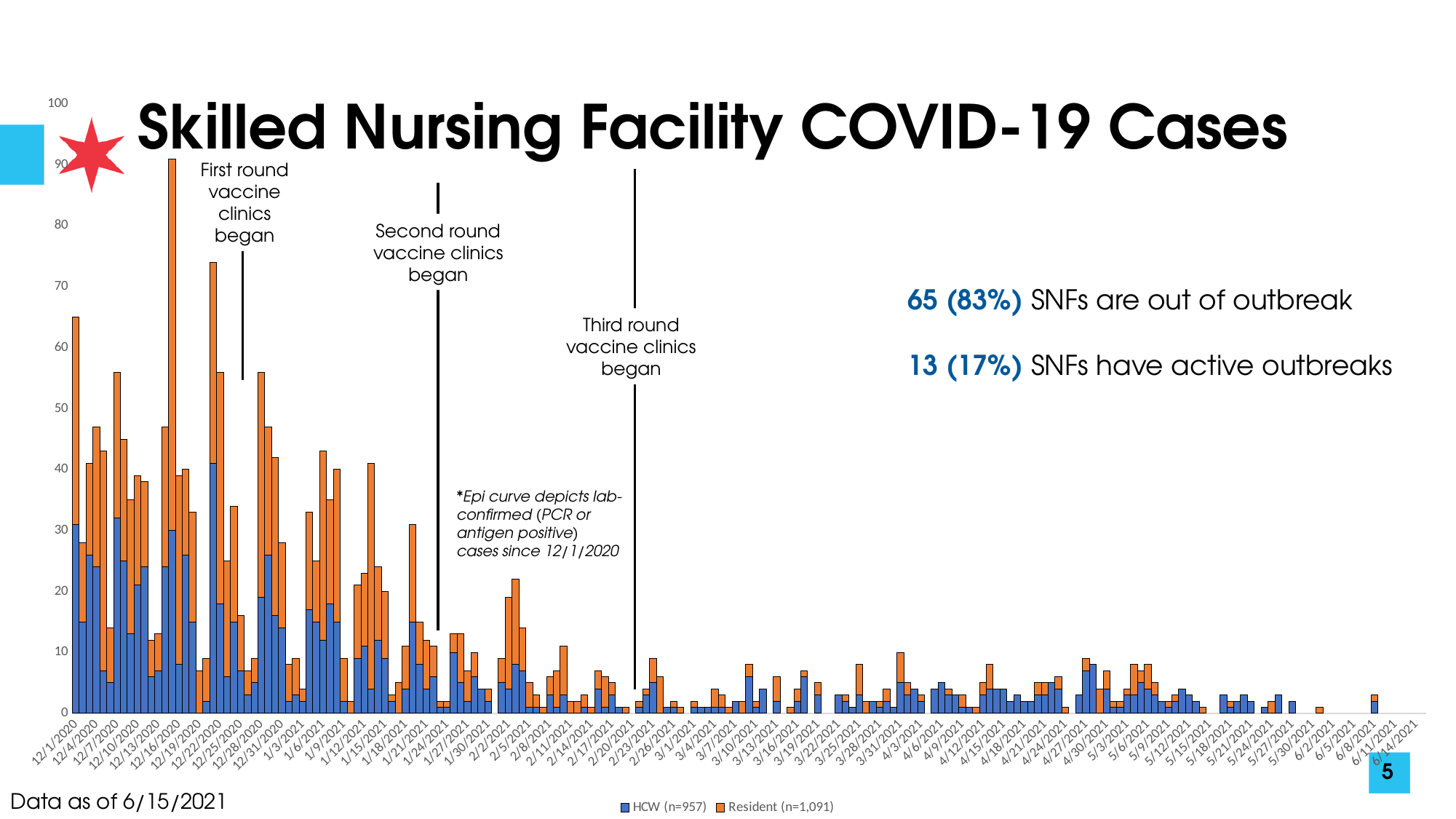

# Skilled Nursing Facility COVID-19 Cases

### Chart

| Category | HCW (n=957) | Resident (n=1,091) |
|---|---|---|
| 44166 | 31.0 | 34.0 |
| 44167 | 15.0 | 13.0 |
| 44168 | 26.0 | 15.0 |
| 44169 | 24.0 | 23.0 |
| 44170 | 7.0 | 36.0 |
| 44171 | 5.0 | 9.0 |
| 44172 | 32.0 | 24.0 |
| 44173 | 25.0 | 20.0 |
| 44174 | 13.0 | 22.0 |
| 44175 | 21.0 | 18.0 |
| 44176 | 24.0 | 14.0 |
| 44177 | 6.0 | 6.0 |
| 44178 | 7.0 | 6.0 |
| 44179 | 24.0 | 23.0 |
| 44180 | 30.0 | 61.0 |
| 44181 | 8.0 | 31.0 |
| 44182 | 26.0 | 14.0 |
| 44183 | 15.0 | 18.0 |
| 44184 | 0.0 | 7.0 |
| 44185 | 2.0 | 7.0 |
| 44186 | 41.0 | 33.0 |
| 44187 | 18.0 | 38.0 |
| 44188 | 6.0 | 19.0 |
| 44189 | 15.0 | 19.0 |
| 44190 | 7.0 | 9.0 |
| 44191 | 3.0 | 4.0 |
| 44192 | 5.0 | 4.0 |
| 44193 | 19.0 | 37.0 |
| 44194 | 26.0 | 21.0 |
| 44195 | 16.0 | 26.0 |
| 44196 | 14.0 | 14.0 |
| 44197 | 2.0 | 6.0 |
| 44198 | 3.0 | 6.0 |
| 44199 | 2.0 | 2.0 |
| 44200 | 17.0 | 16.0 |
| 44201 | 15.0 | 10.0 |
| 44202 | 12.0 | 31.0 |
| 44203 | 18.0 | 17.0 |
| 44204 | 15.0 | 25.0 |
| 44205 | 2.0 | 7.0 |
| 44206 | 0.0 | 2.0 |
| 44207 | 9.0 | 12.0 |
| 44208 | 11.0 | 12.0 |
| 44209 | 4.0 | 37.0 |
| 44210 | 12.0 | 12.0 |
| 44211 | 9.0 | 11.0 |
| 44212 | 2.0 | 1.0 |
| 44213 | 0.0 | 5.0 |
| 44214 | 4.0 | 7.0 |
| 44215 | 15.0 | 16.0 |
| 44216 | 8.0 | 7.0 |
| 44217 | 4.0 | 8.0 |
| 44218 | 6.0 | 5.0 |
| 44219 | 1.0 | 1.0 |
| 44220 | 1.0 | 1.0 |
| 44221 | 10.0 | 3.0 |
| 44222 | 5.0 | 8.0 |
| 44223 | 2.0 | 5.0 |
| 44224 | 6.0 | 4.0 |
| 44225 | 4.0 | 0.0 |
| 44226 | 2.0 | 2.0 |
| 44227 | None | None |
| 44228 | 5.0 | 4.0 |
| 44229 | 4.0 | 15.0 |
| 44230 | 8.0 | 14.0 |
| 44231 | 7.0 | 7.0 |
| 44232 | 1.0 | 4.0 |
| 44233 | 1.0 | 2.0 |
| 44234 | 0.0 | 1.0 |
| 44235 | 3.0 | 3.0 |
| 44236 | 1.0 | 6.0 |
| 44237 | 3.0 | 8.0 |
| 44238 | 0.0 | 2.0 |
| 44239 | 0.0 | 2.0 |
| 44240 | 1.0 | 2.0 |
| 44241 | 0.0 | 1.0 |
| 44242 | 4.0 | 3.0 |
| 44243 | 1.0 | 5.0 |
| 44244 | 3.0 | 2.0 |
| 44245 | 1.0 | 0.0 |
| 44246 | 0.0 | 1.0 |
| 44247 | None | None |
| 44248 | 1.0 | 1.0 |
| 44249 | 3.0 | 1.0 |
| 44250 | 5.0 | 4.0 |
| 44251 | 0.0 | 6.0 |
| 44252 | 1.0 | 0.0 |
| 44253 | 1.0 | 1.0 |
| 44254 | 0.0 | 1.0 |
| 44255 | None | None |
| 44256 | 1.0 | 1.0 |
| 44257 | 1.0 | 0.0 |
| 44258 | 1.0 | 0.0 |
| 44259 | 1.0 | 3.0 |
| 44260 | 1.0 | 2.0 |
| 44261 | 0.0 | 1.0 |
| 44262 | 2.0 | 0.0 |
| 44263 | 0.0 | 2.0 |
| 44264 | 6.0 | 2.0 |
| 44265 | 1.0 | 1.0 |
| 44266 | 4.0 | 0.0 |
| 44267 | None | None |
| 44268 | 2.0 | 4.0 |
| 44269 | None | None |
| 44270 | 0.0 | 1.0 |
| 44271 | 2.0 | 2.0 |
| 44272 | 6.0 | 1.0 |
| 44273 | None | None |
| 44274 | 3.0 | 2.0 |
| 44275 | None | None |
| 44276 | None | None |
| 44277 | 3.0 | 0.0 |
| 44278 | 2.0 | 1.0 |
| 44279 | 1.0 | 0.0 |
| 44280 | 3.0 | 5.0 |
| 44281 | 0.0 | 2.0 |
| 44282 | 2.0 | 0.0 |
| 44283 | 1.0 | 1.0 |
| 44284 | 2.0 | 2.0 |
| 44285 | 1.0 | 0.0 |
| 44286 | 5.0 | 5.0 |
| 44287 | 3.0 | 2.0 |
| 44288 | 4.0 | 0.0 |
| 44289 | 2.0 | 1.0 |
| 44290 | None | None |
| 44291 | 4.0 | 0.0 |
| 44292 | 5.0 | 0.0 |
| 44293 | 3.0 | 1.0 |
| 44294 | 3.0 | 0.0 |
| 44295 | 1.0 | 2.0 |
| 44296 | 1.0 | 0.0 |
| 44297 | 0.0 | 1.0 |
| 44298 | 3.0 | 2.0 |
| 44299 | 4.0 | 4.0 |
| 44300 | 4.0 | 0.0 |
| 44301 | 4.0 | 0.0 |
| 44302 | 2.0 | 0.0 |
| 44303 | 3.0 | 0.0 |
| 44304 | 2.0 | 0.0 |
| 44305 | 2.0 | 0.0 |
| 44306 | 3.0 | 2.0 |
| 44307 | 3.0 | 2.0 |
| 44308 | 5.0 | 0.0 |
| 44309 | 4.0 | 2.0 |
| 44310 | 0.0 | 1.0 |
| 44311 | None | None |
| 44312 | 3.0 | 0.0 |
| 44313 | 7.0 | 2.0 |
| 44314 | 8.0 | 0.0 |
| 44315 | 0.0 | 4.0 |
| 44316 | 4.0 | 3.0 |
| 44317 | 1.0 | 1.0 |
| 44318 | 1.0 | 1.0 |
| 44319 | 3.0 | 1.0 |
| 44320 | 3.0 | 5.0 |
| 44321 | 5.0 | 2.0 |
| 44322 | 4.0 | 4.0 |
| 44323 | 3.0 | 2.0 |
| 44324 | 2.0 | 0.0 |
| 44325 | 1.0 | 1.0 |
| 44326 | 2.0 | 1.0 |
| 44327 | 4.0 | 0.0 |
| 44328 | 3.0 | 0.0 |
| 44329 | 2.0 | 0.0 |
| 44330 | 0.0 | 1.0 |
| 44331 | None | None |
| 44332 | None | None |
| 44333 | 3.0 | 0.0 |
| 44334 | 1.0 | 1.0 |
| 44335 | 2.0 | 0.0 |
| 44336 | 3.0 | 0.0 |
| 44337 | 2.0 | 0.0 |
| 44338 | None | None |
| 44339 | 1.0 | 0.0 |
| 44340 | 0.0 | 2.0 |
| 44341 | 3.0 | 0.0 |
| 44342 | None | None |
| 44343 | 2.0 | 0.0 |
| 44344 | None | None |
| 44345 | None | None |
| 44346 | None | None |
| 44347 | 0.0 | 1.0 |
| 44348 | None | None |
| 44349 | None | None |
| 44350 | None | None |
| 44351 | None | None |
| 44352 | None | None |
| 44353 | None | None |
| 44354 | None | None |
| 44355 | 2.0 | 1.0 |
| 44356 | None | None |
| 44357 | None | None |
| 44358 | None | None |
| 44359 | None | None |
| 44360 | None | None |
| 44361 | None | None |
| 44362 | None | None |
First round
vaccine clinics began
Second round vaccine clinics began

65 (83%) SNFs are out of outbreak

13 (17%) SNFs have active outbreaks

Third round vaccine clinics began
*Epi curve depicts lab-confirmed (PCR or antigen positive) cases since 12/1/2020
5
Data as of 6/15/2021